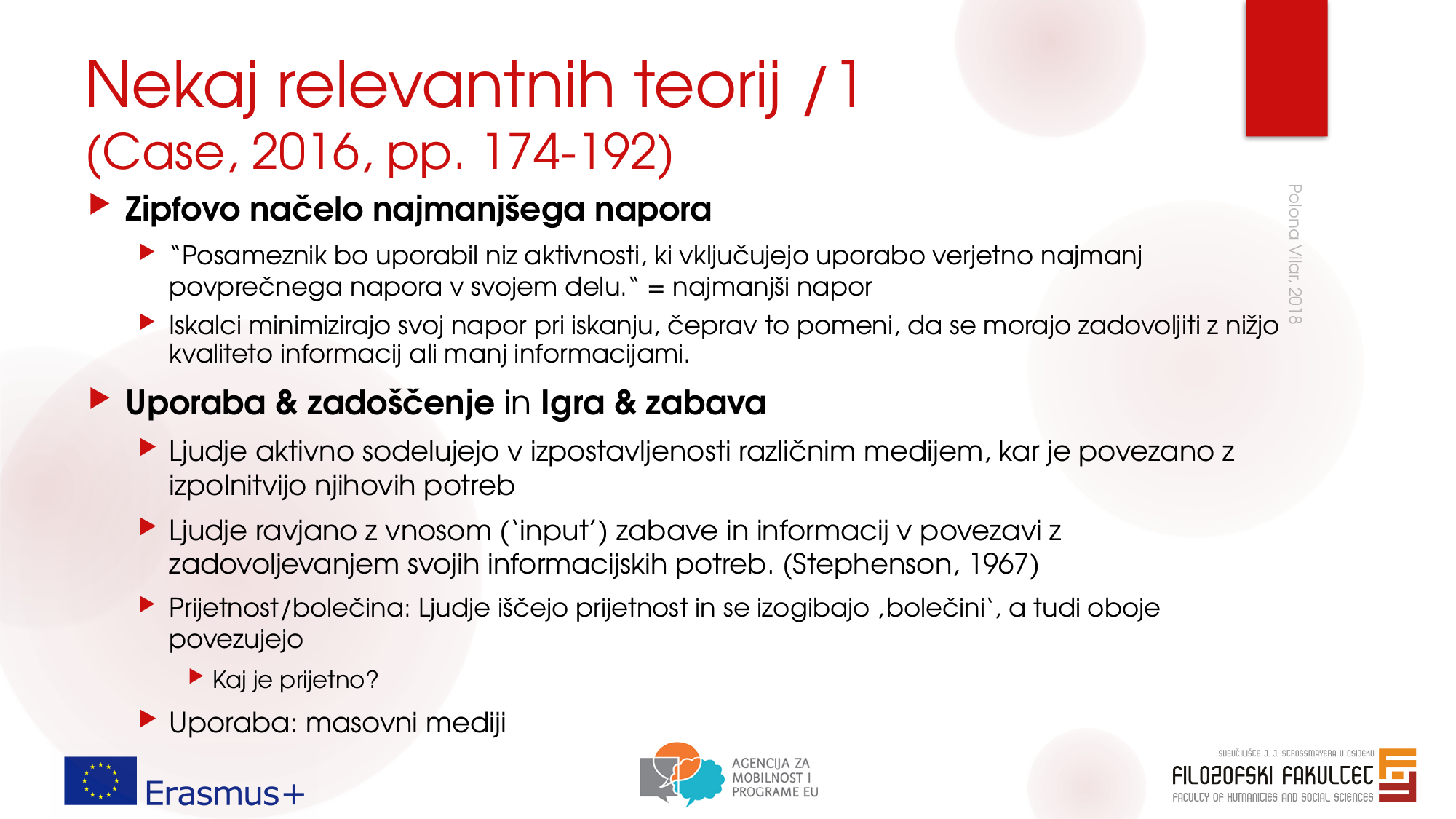

# Nekaj relevantnih teorij /1 (Case, 2016, pp. 174-192)
Zipfovo načelo najmanjšega napora
“Posameznik bo uporabil niz aktivnosti, ki vključujejo uporabo verjetno najmanj povprečnega napora v svojem delu.“ = najmanjši napor
Iskalci minimizirajo svoj napor pri iskanju, čeprav to pomeni, da se morajo zadovoljiti z nižjo kvaliteto informacij ali manj informacijami.
Uporaba & zadoščenje in Igra & zabava
Ljudje aktivno sodelujejo v izpostavljenosti različnim medijem, kar je povezano z izpolnitvijo njihovih potreb
Ljudje ravjano z vnosom (‘input’) zabave in informacij v povezavi z zadovoljevanjem svojih informacijskih potreb. (Stephenson, 1967)
Prijetnost/bolečina: Ljudje iščejo prijetnost in se izogibajo ‚bolečini‘, a tudi oboje povezujejo
Kaj je prijetno?
Uporaba: masovni mediji

Polona Vilar, 2018